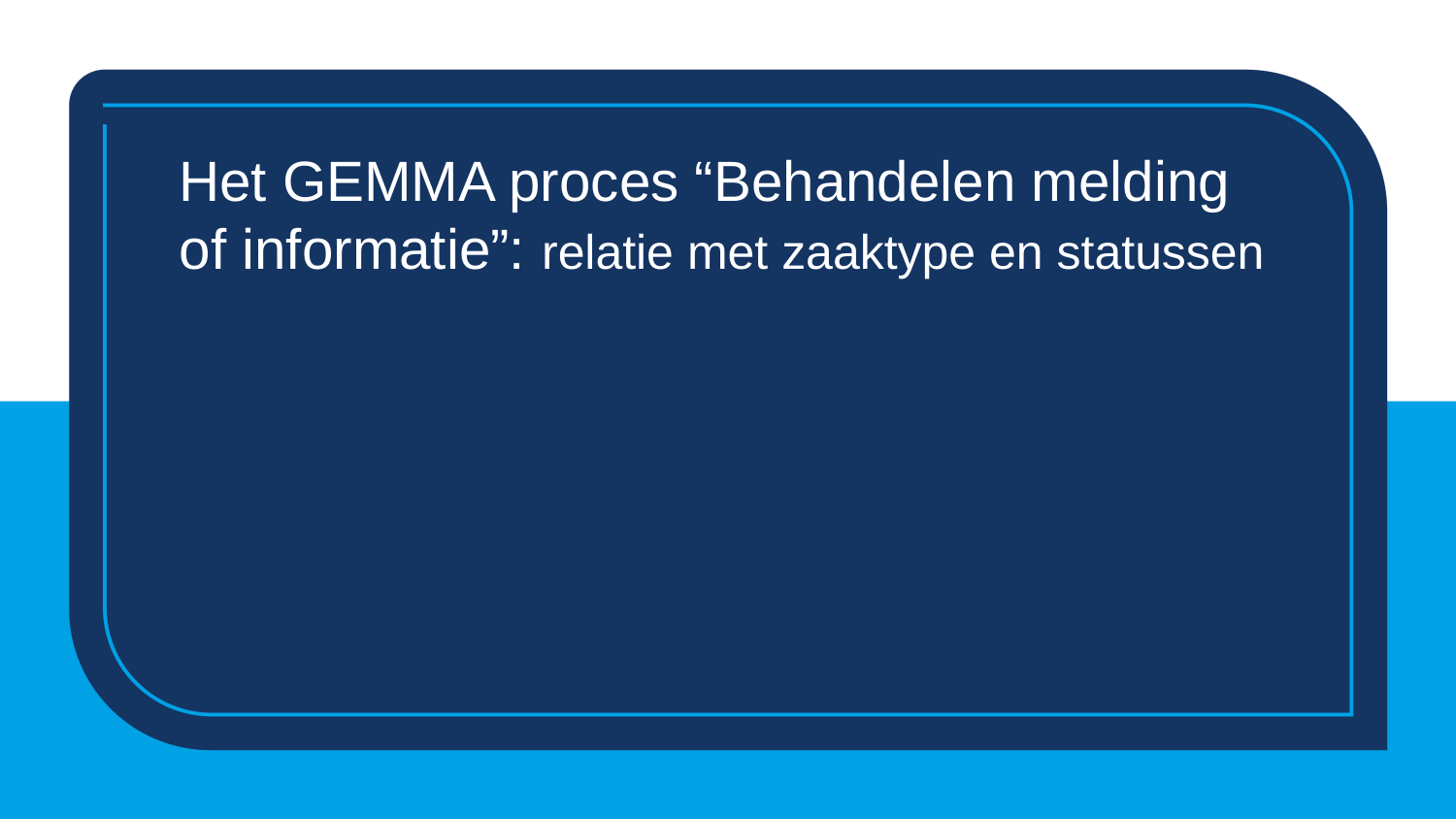

# Het GEMMA proces “Behandelen melding of informatie”: relatie met zaaktype en statussen